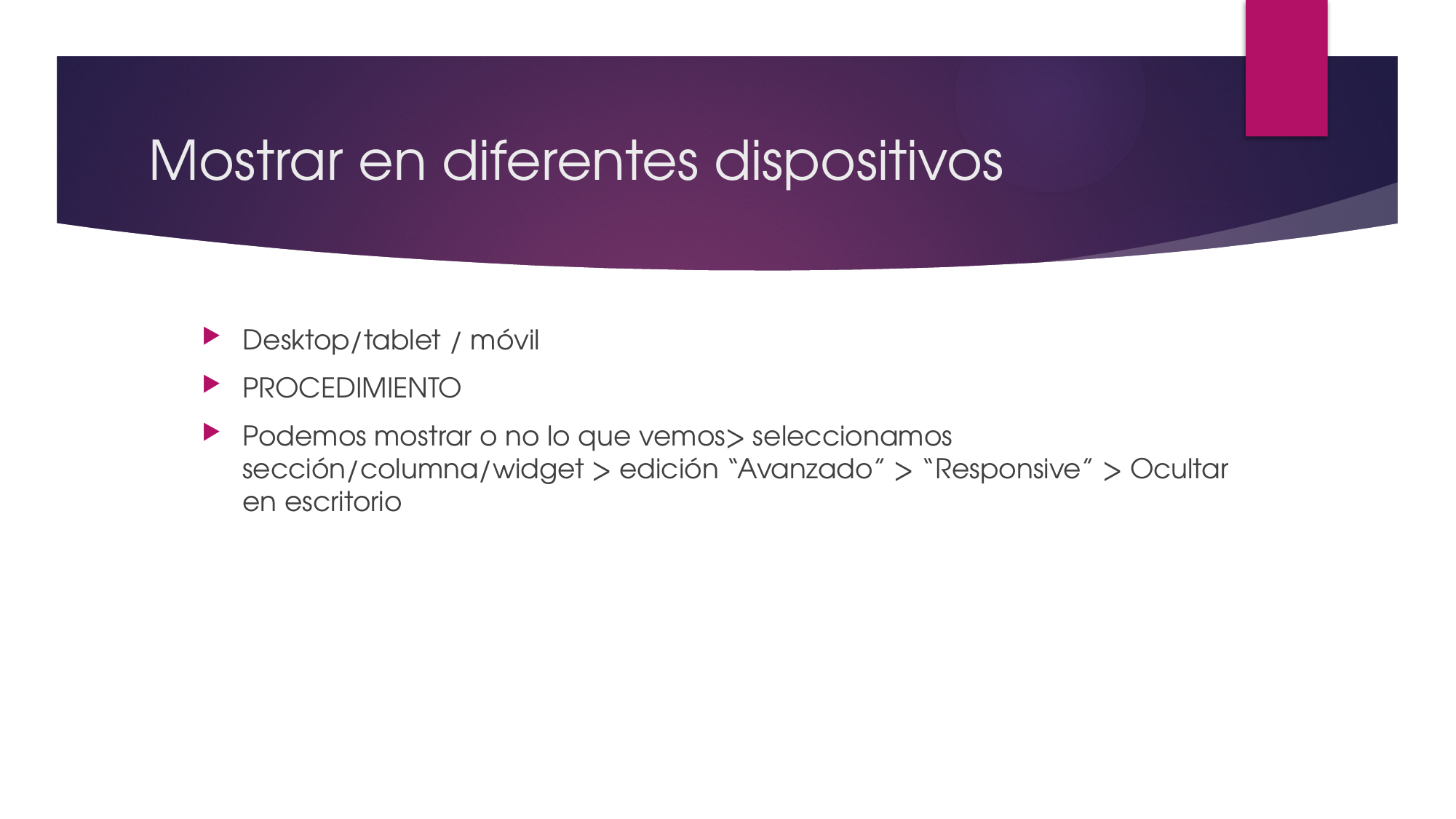

# Mostrar en diferentes dispositivos
Desktop/tablet / móvil
PROCEDIMIENTO
Podemos mostrar o no lo que vemos> seleccionamos sección/columna/widget > edición “Avanzado” > “Responsive” > Ocultar en escritorio